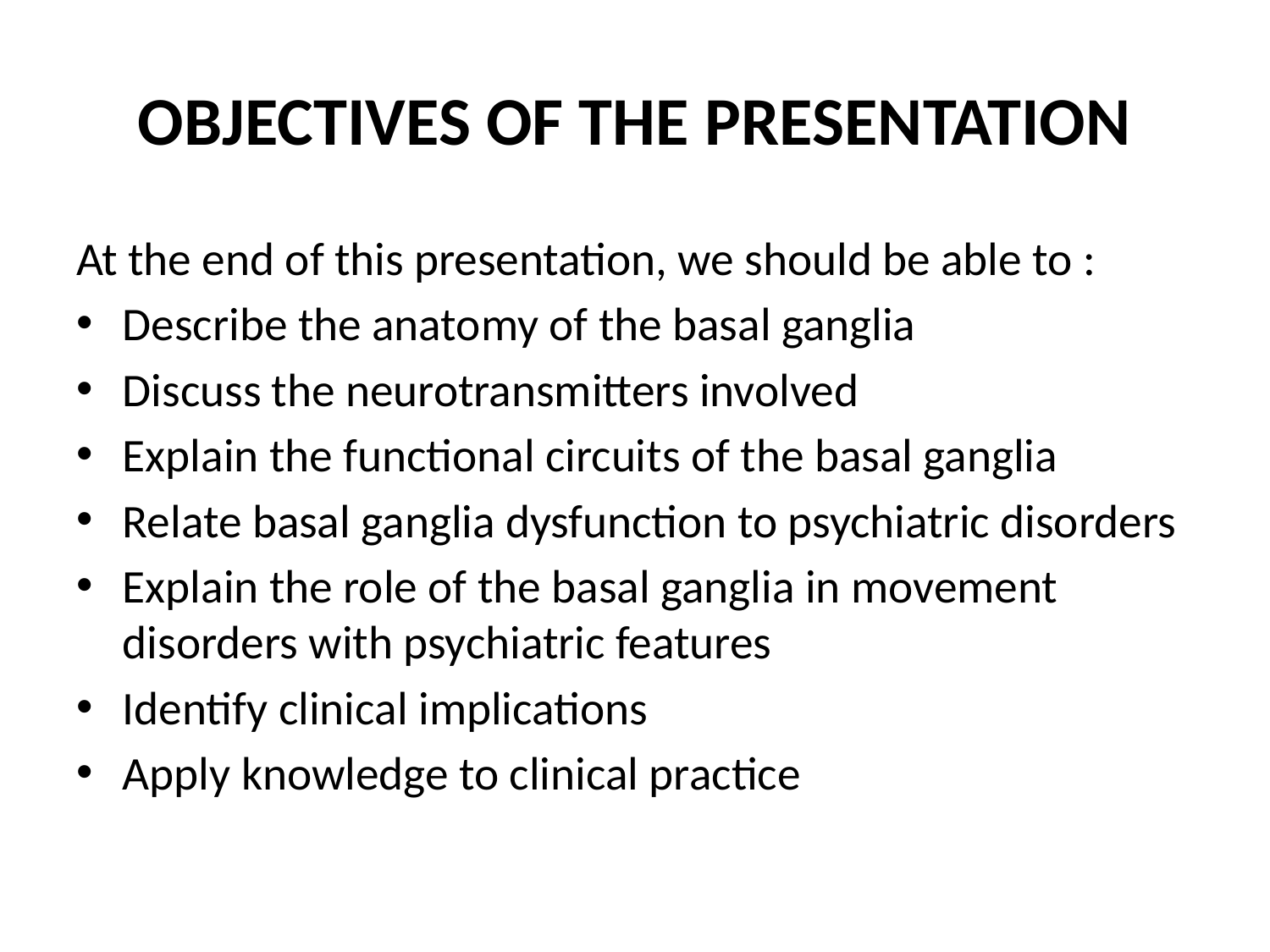

# OBJECTIVES OF THE PRESENTATION
At the end of this presentation, we should be able to :
Describe the anatomy of the basal ganglia
Discuss the neurotransmitters involved
Explain the functional circuits of the basal ganglia
Relate basal ganglia dysfunction to psychiatric disorders
Explain the role of the basal ganglia in movement disorders with psychiatric features
Identify clinical implications
Apply knowledge to clinical practice